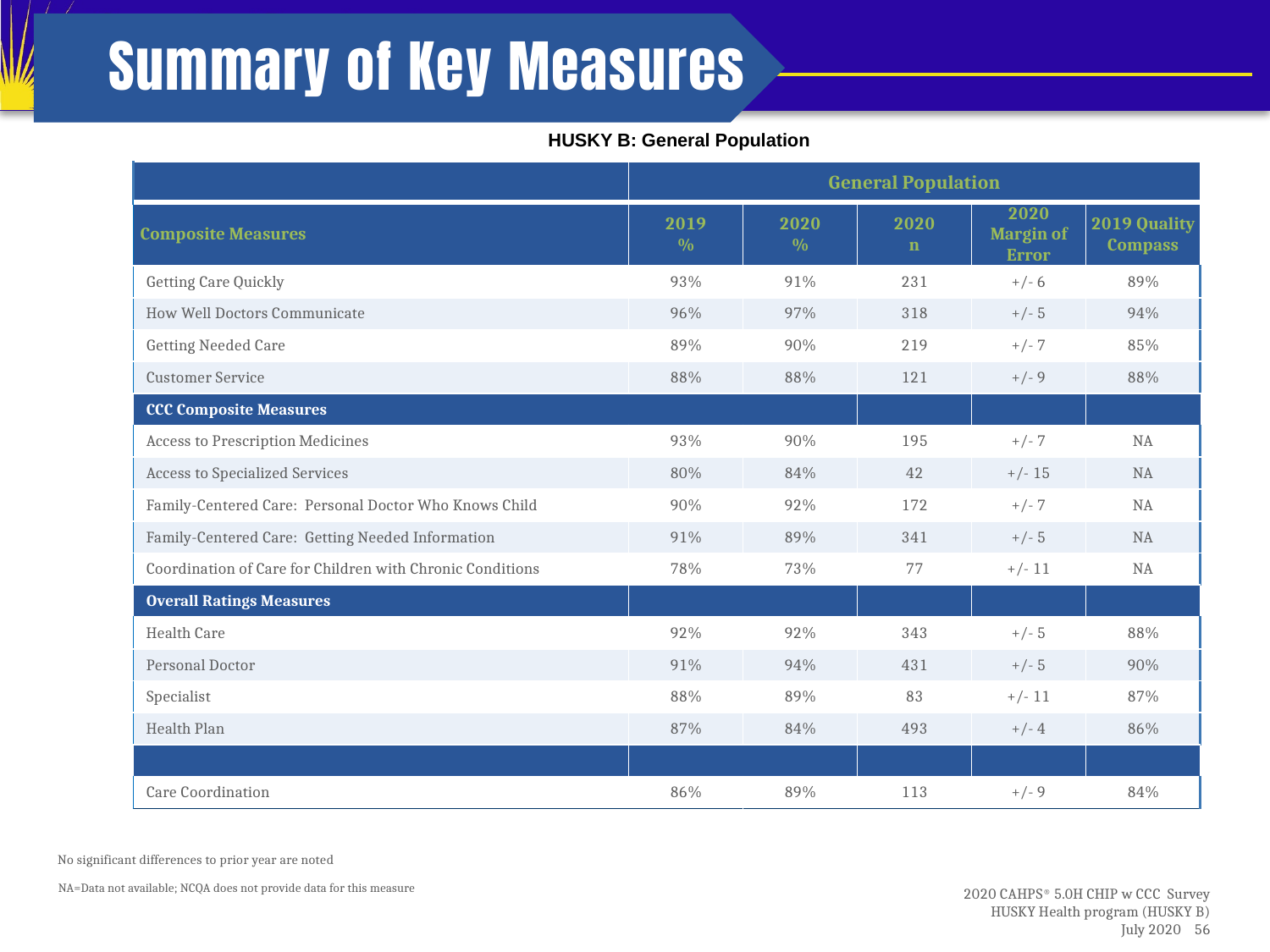

Summary of Key Measures
HUSKY B: General Population
|  | General Population |  |  |  |  |
| --- | --- | --- | --- | --- | --- |
| Composite Measures | 2019 % | 2020 % | 2020 n | 2020 Margin of Error | 2019 Quality Compass |
| Getting Care Quickly | 93% | 91% | 231 | +/- 6 | 89% |
| How Well Doctors Communicate | 96% | 97% | 318 | +/- 5 | 94% |
| Getting Needed Care | 89% | 90% | 219 | +/- 7 | 85% |
| Customer Service | 88% | 88% | 121 | +/- 9 | 88% |
| CCC Composite Measures |  |  |  |  |  |
| Access to Prescription Medicines | 93% | 90% | 195 | +/- 7 | NA |
| Access to Specialized Services | 80% | 84% | 42 | +/- 15 | NA |
| Family-Centered Care: Personal Doctor Who Knows Child | 90% | 92% | 172 | +/- 7 | NA |
| Family-Centered Care: Getting Needed Information | 91% | 89% | 341 | +/- 5 | NA |
| Coordination of Care for Children with Chronic Conditions | 78% | 73% | 77 | +/- 11 | NA |
| Overall Ratings Measures |  |  |  |  |  |
| Health Care | 92% | 92% | 343 | +/- 5 | 88% |
| Personal Doctor | 91% | 94% | 431 | +/- 5 | 90% |
| Specialist | 88% | 89% | 83 | +/- 11 | 87% |
| Health Plan | 87% | 84% | 493 | +/- 4 | 86% |
|  |  |  |  |  |  |
| Care Coordination | 86% | 89% | 113 | +/- 9 | 84% |

      No significant differences to prior year are noted
NA=Data not available; NCQA does not provide data for this measure
2020 CAHPS® 5.0H CHIP w CCC  Survey
HUSKY Health program (HUSKY B)
     July 2020    56